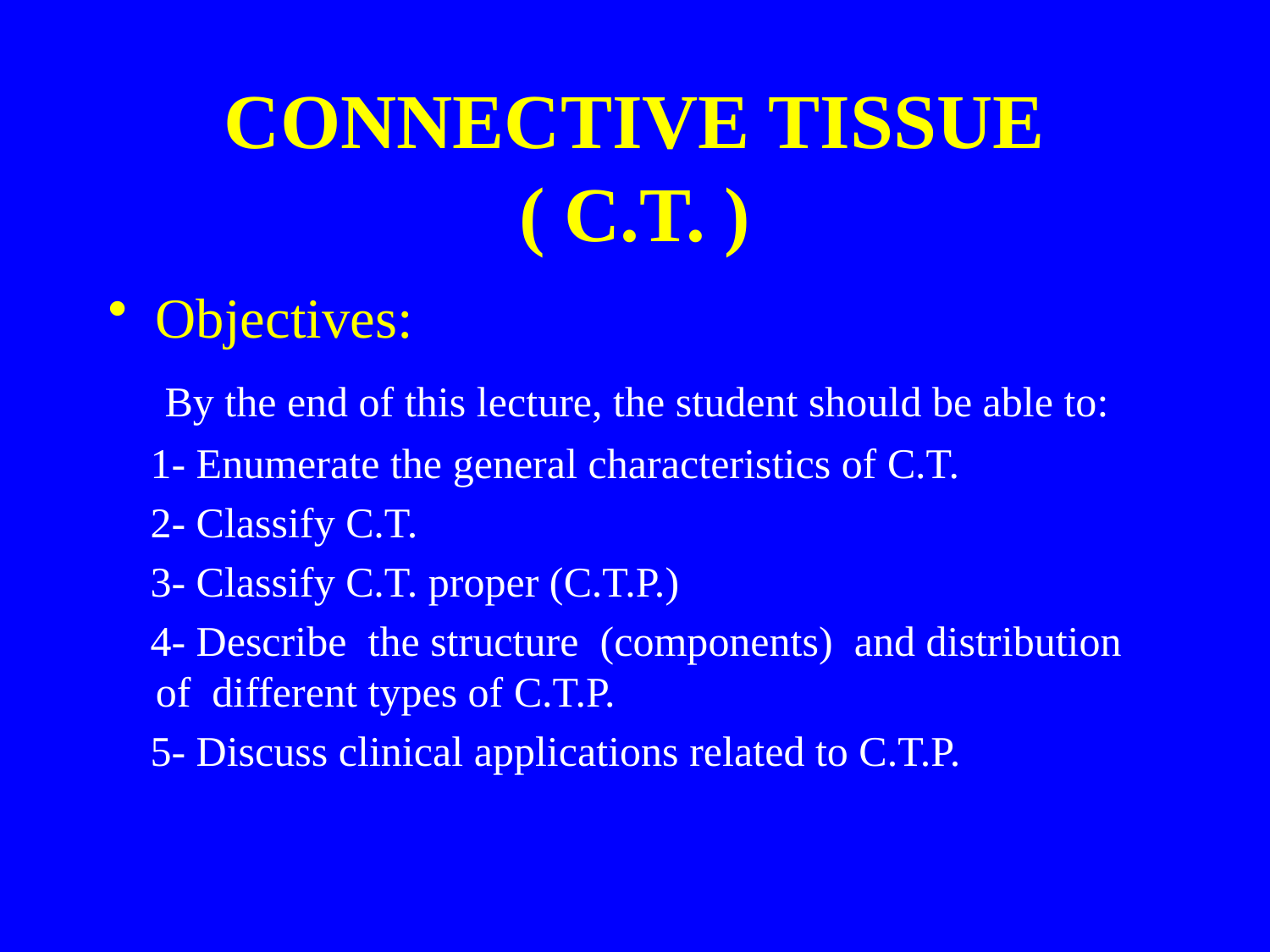

# CONNECTIVE TISSUE ( C.T. )
Objectives:
    By the end of this lecture, the student should be able to:
    1- Enumerate the general characteristics of C.T.
    2- Classify C.T.
    3- Classify C.T. proper (C.T.P.)
    4- Describe  the structure  (components)  and distribution of  different types of C.T.P.
    5- Discuss clinical applications related to C.T.P.